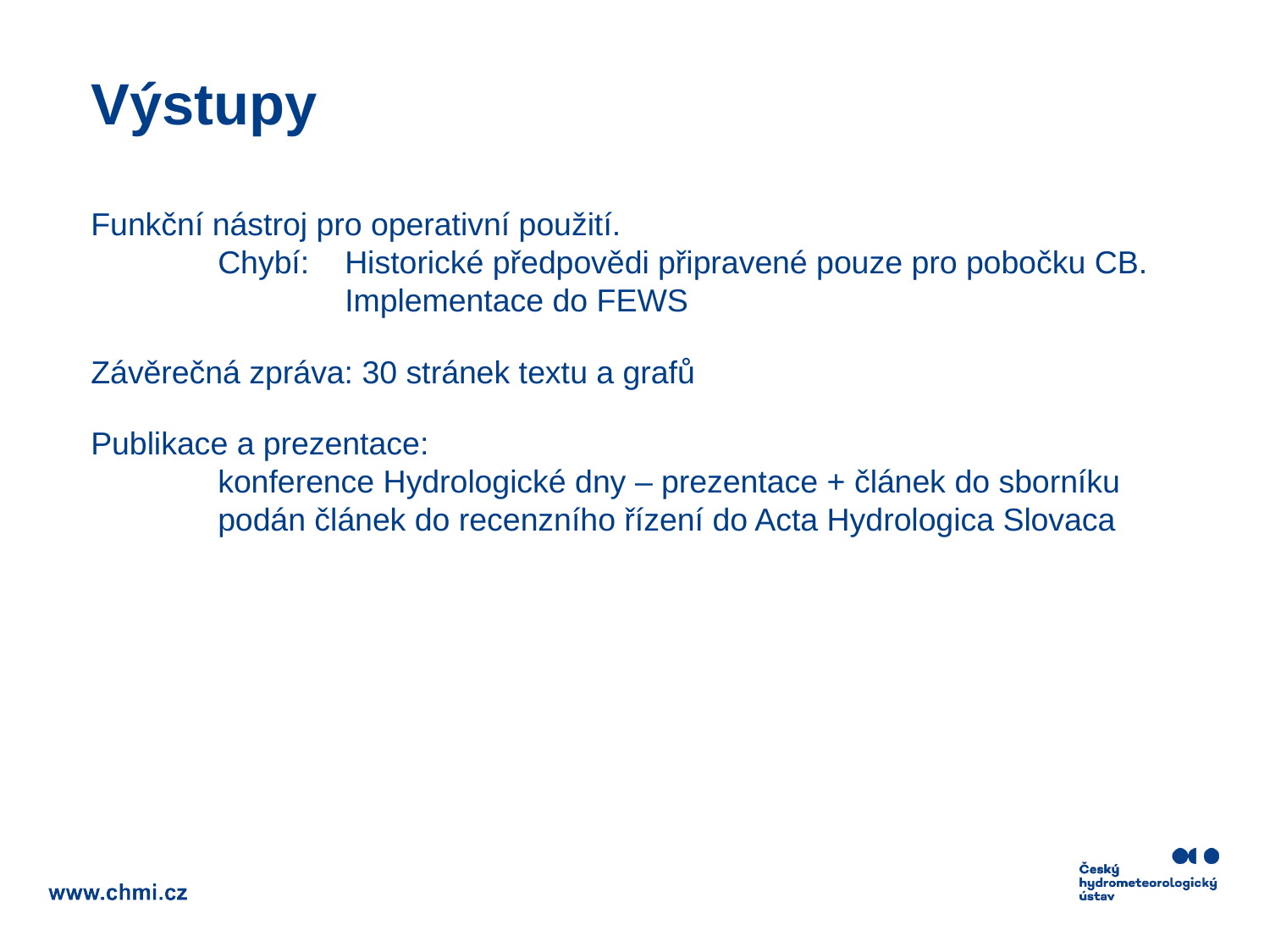

# Výstupy
Funkční nástroj pro operativní použití.
	Chybí: 	Historické předpovědi připravené pouze pro pobočku CB.
		Implementace do FEWS
Závěrečná zpráva: 30 stránek textu a grafů
Publikace a prezentace:
	konference Hydrologické dny – prezentace + článek do sborníku
	podán článek do recenzního řízení do Acta Hydrologica Slovaca